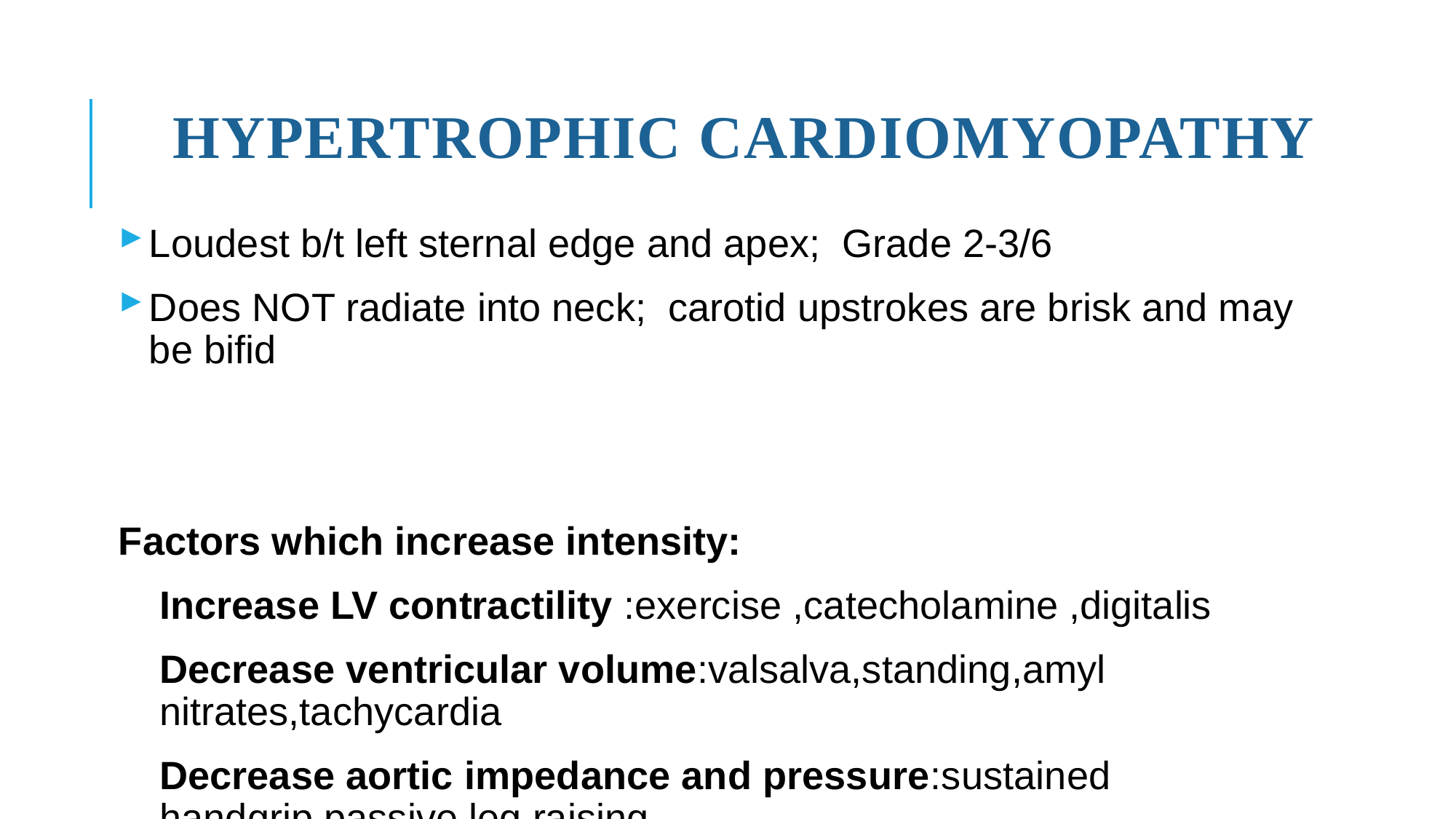

# HYPERTROPHIC CARDIOMYOPATHY
Loudest b/t left sternal edge and apex;  Grade 2-3/6
Does NOT radiate into neck;  carotid upstrokes are brisk and may be bifid

Factors which increase intensity:
Increase LV contractility :exercise ,catecholamine ,digitalis
Decrease ventricular volume:valsalva,standing,amyl nitrates,tachycardia
Decrease aortic impedance and pressure:sustained handgrip,passive leg raising